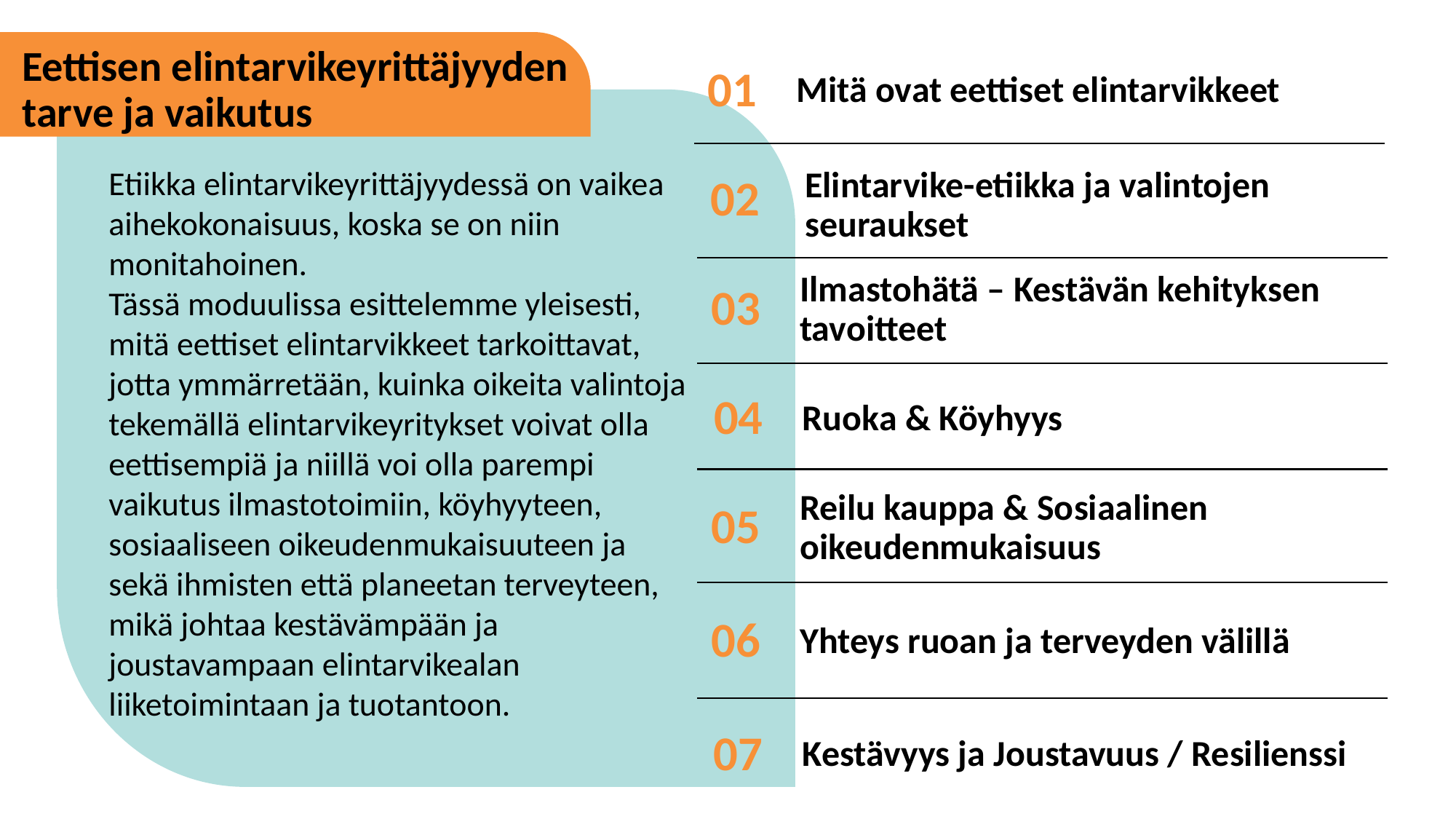

Eettisen elintarvikeyrittäjyyden tarve ja vaikutus
01
Mitä ovat eettiset elintarvikkeet
Etiikka elintarvikeyrittäjyydessä on vaikea aihekokonaisuus, koska se on niin monitahoinen.
Tässä moduulissa esittelemme yleisesti, mitä eettiset elintarvikkeet tarkoittavat, jotta ymmärretään, kuinka oikeita valintoja tekemällä elintarvikeyritykset voivat olla eettisempiä ja niillä voi olla parempi vaikutus ilmastotoimiin, köyhyyteen, sosiaaliseen oikeudenmukaisuuteen ja sekä ihmisten että planeetan terveyteen, mikä johtaa kestävämpään ja joustavampaan elintarvikealan liiketoimintaan ja tuotantoon.

02
Elintarvike-etiikka ja valintojen seuraukset

03
Ilmastohätä – Kestävän kehityksen tavoitteet
04
Ruoka & Köyhyys
05
Reilu kauppa & Sosiaalinen oikeudenmukaisuus
06
Yhteys ruoan ja terveyden välillä
Kestävyys ja Joustavuus / Resilienssi
07